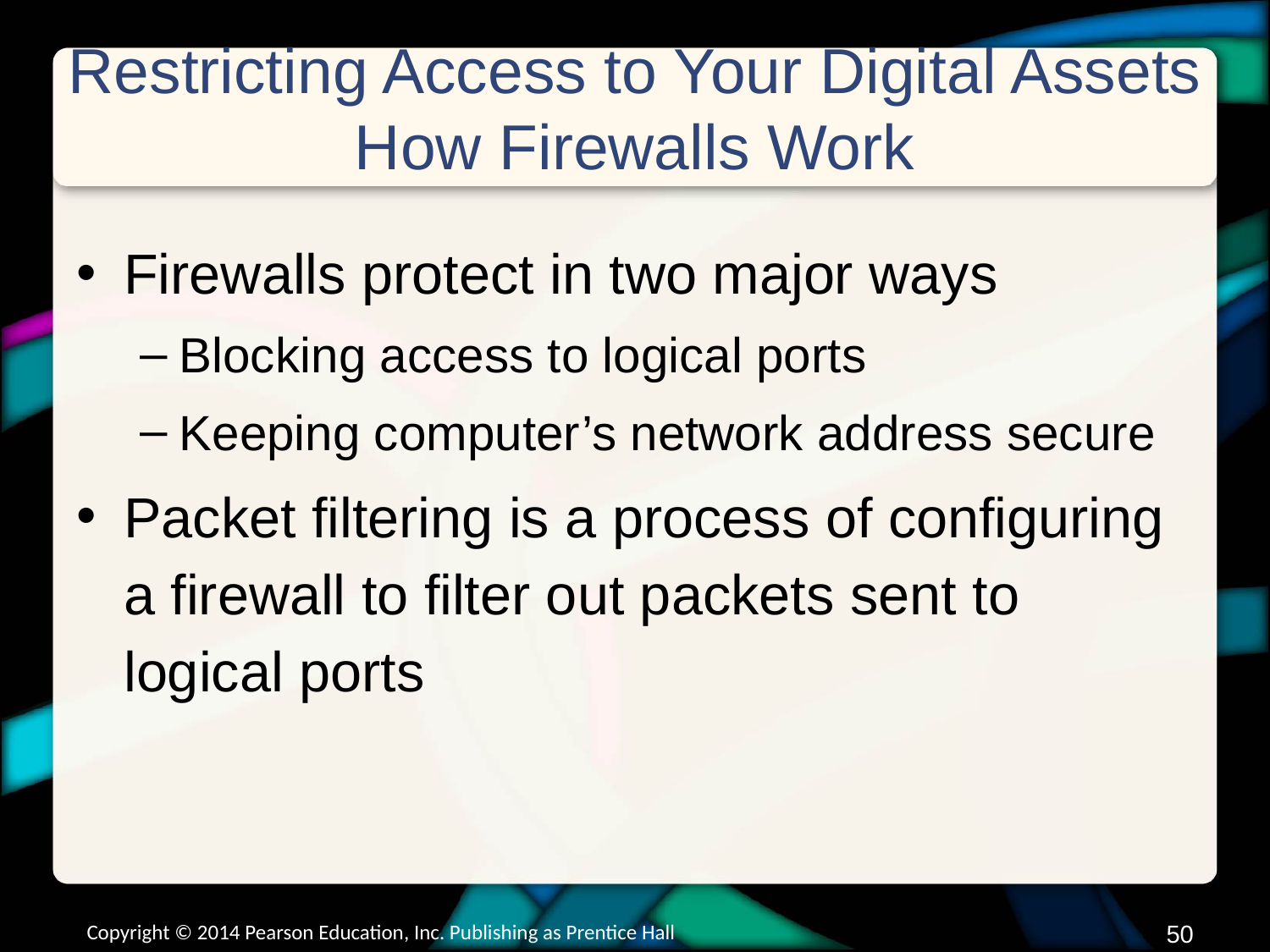

# Restricting Access to Your Digital Assets How Firewalls Work
Firewalls protect in two major ways
Blocking access to logical ports
Keeping computer’s network address secure
Packet filtering is a process of configuring a firewall to filter out packets sent to logical ports
Copyright © 2014 Pearson Education, Inc. Publishing as Prentice Hall
50